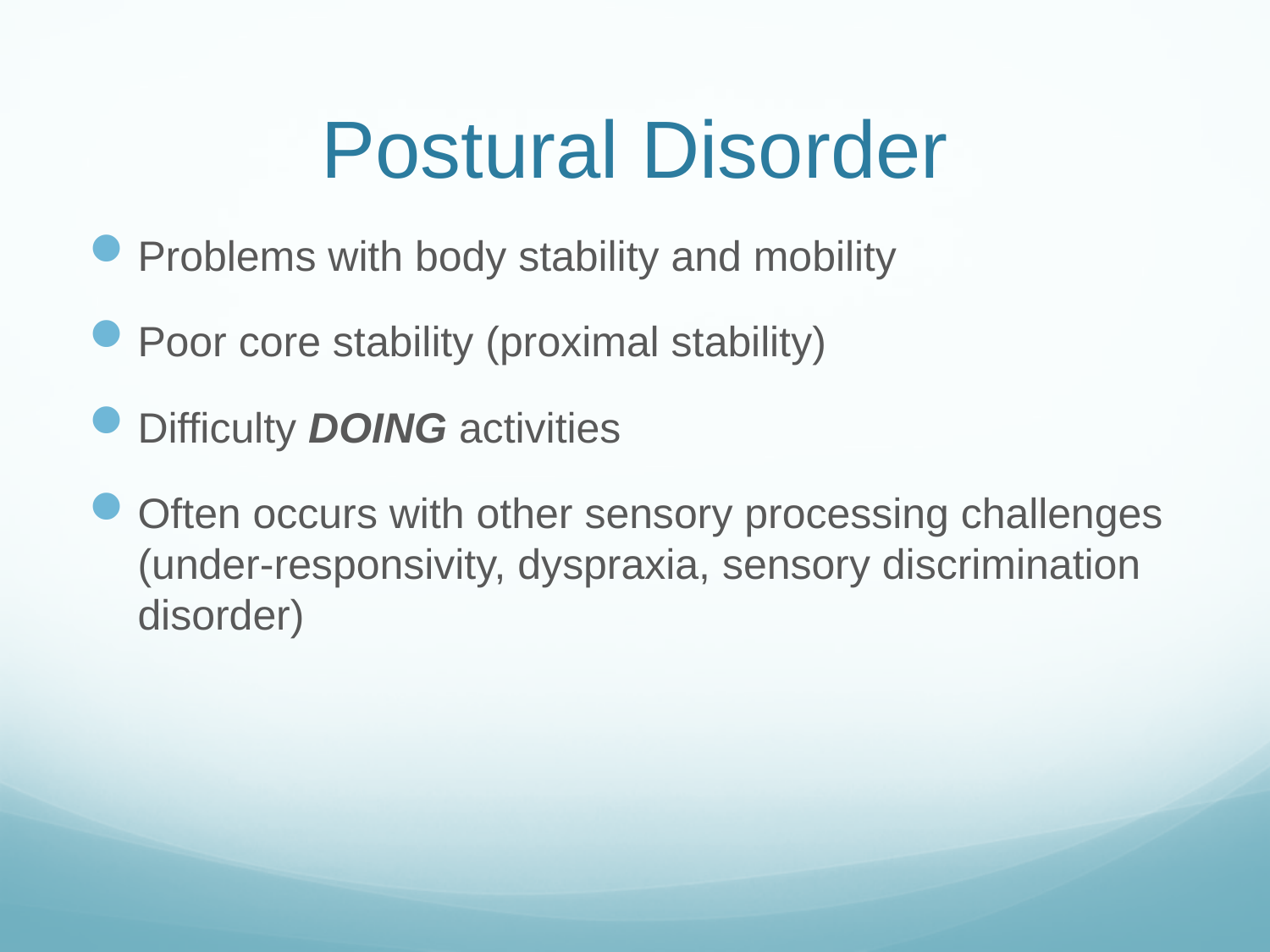

# Postural Disorder
Problems with body stability and mobility
Poor core stability (proximal stability)
Difficulty DOING activities
Often occurs with other sensory processing challenges (under-responsivity, dyspraxia, sensory discrimination disorder)